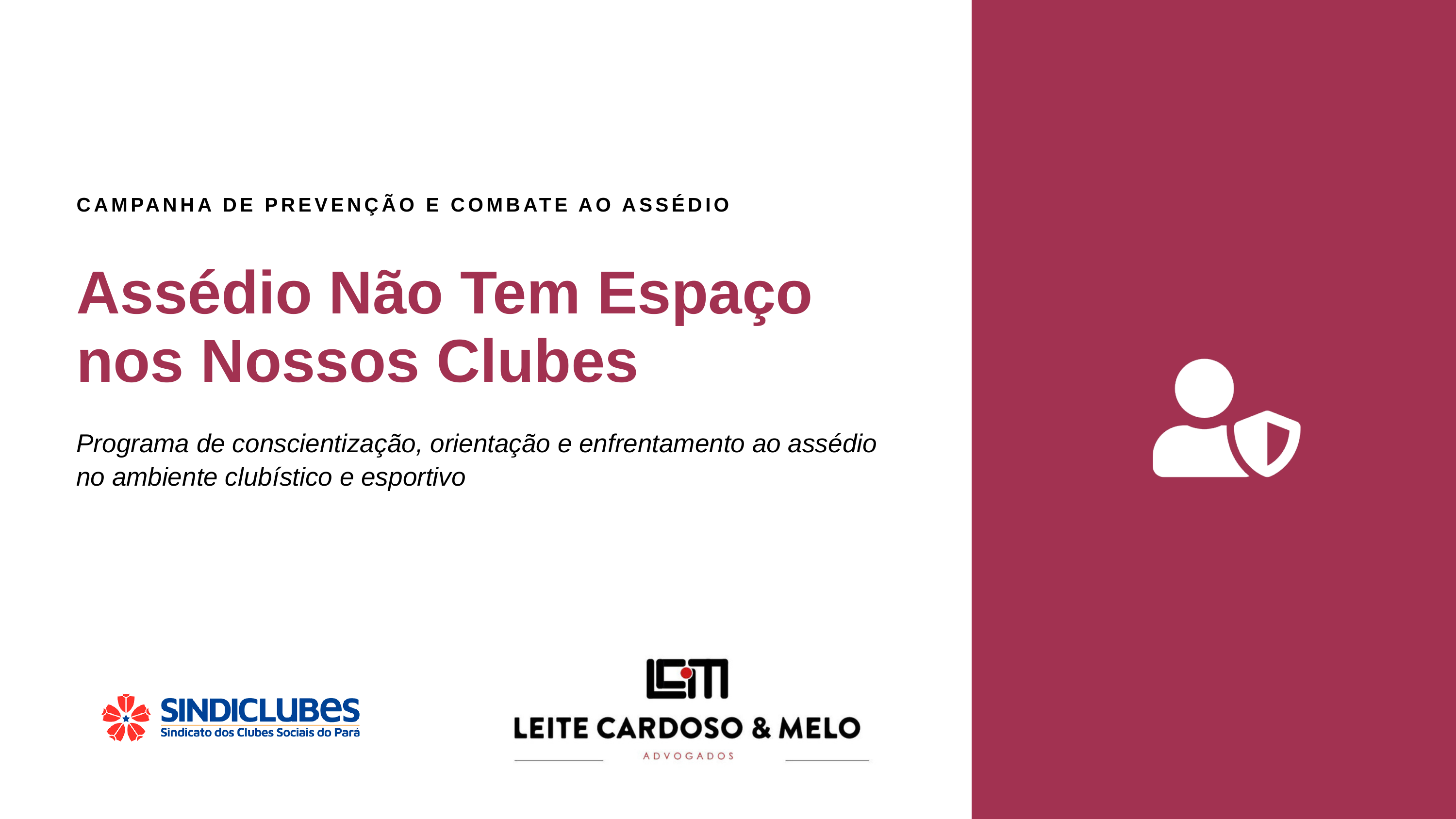

CAMPANHA DE PREVENÇÃO E COMBATE AO ASSÉDIO

Assédio Não Tem Espaço
nos Nossos Clubes

Programa de conscientização, orientação e enfrentamento ao assédio no ambiente clubístico e esportivo